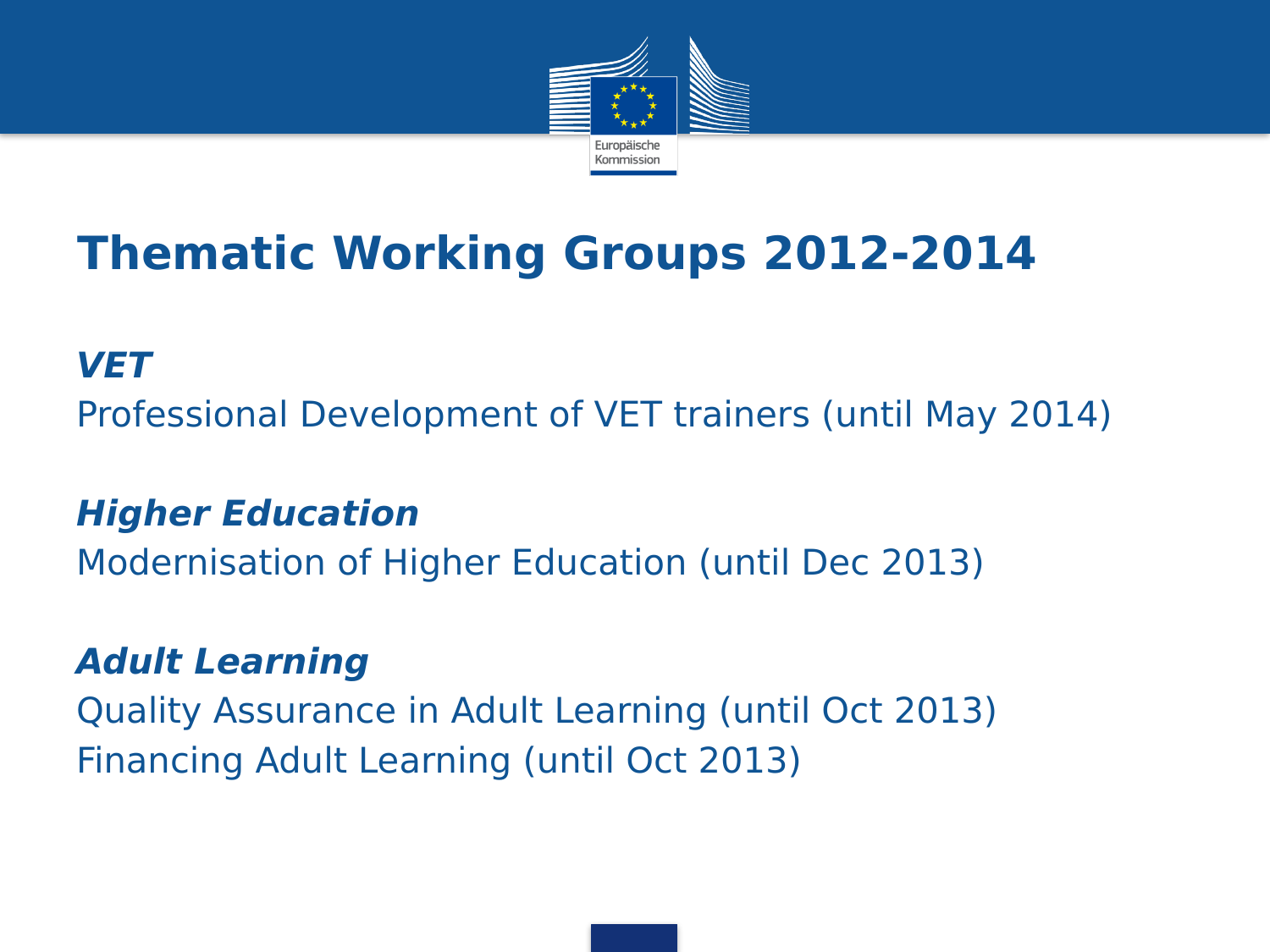

Thematic Working Groups 2012-2014
VET
Professional Development of VET trainers (until May 2014)

Higher Education
Modernisation of Higher Education (until Dec 2013)

Adult Learning
Quality Assurance in Adult Learning (until Oct 2013)
Financing Adult Learning (until Oct 2013)